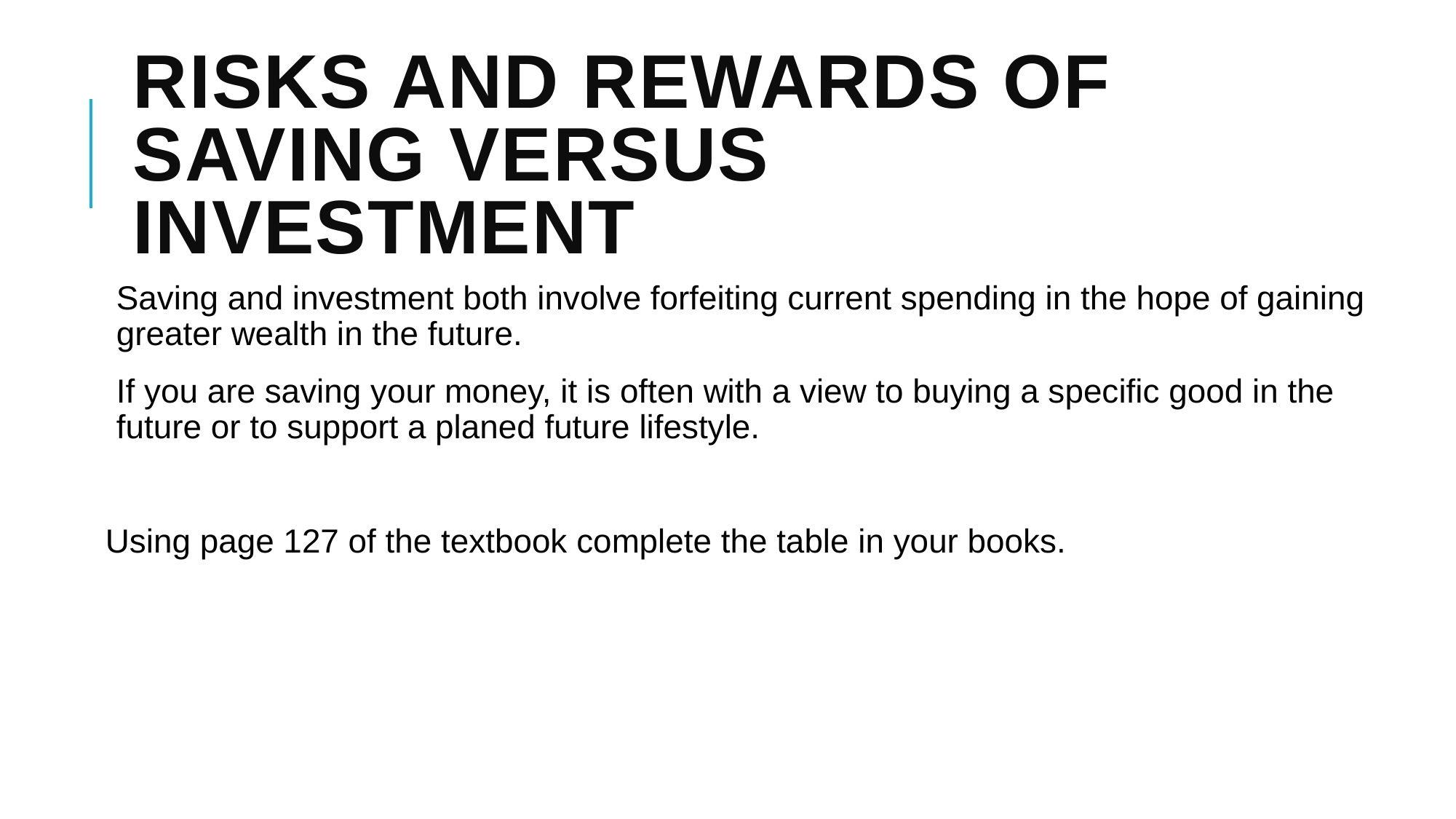

# Risks and Rewards of Saving Versus Investment
Saving and investment both involve forfeiting current spending in the hope of gaining greater wealth in the future.
If you are saving your money, it is often with a view to buying a specific good in the future or to support a planed future lifestyle.

Using page 127 of the textbook complete the table in your books.